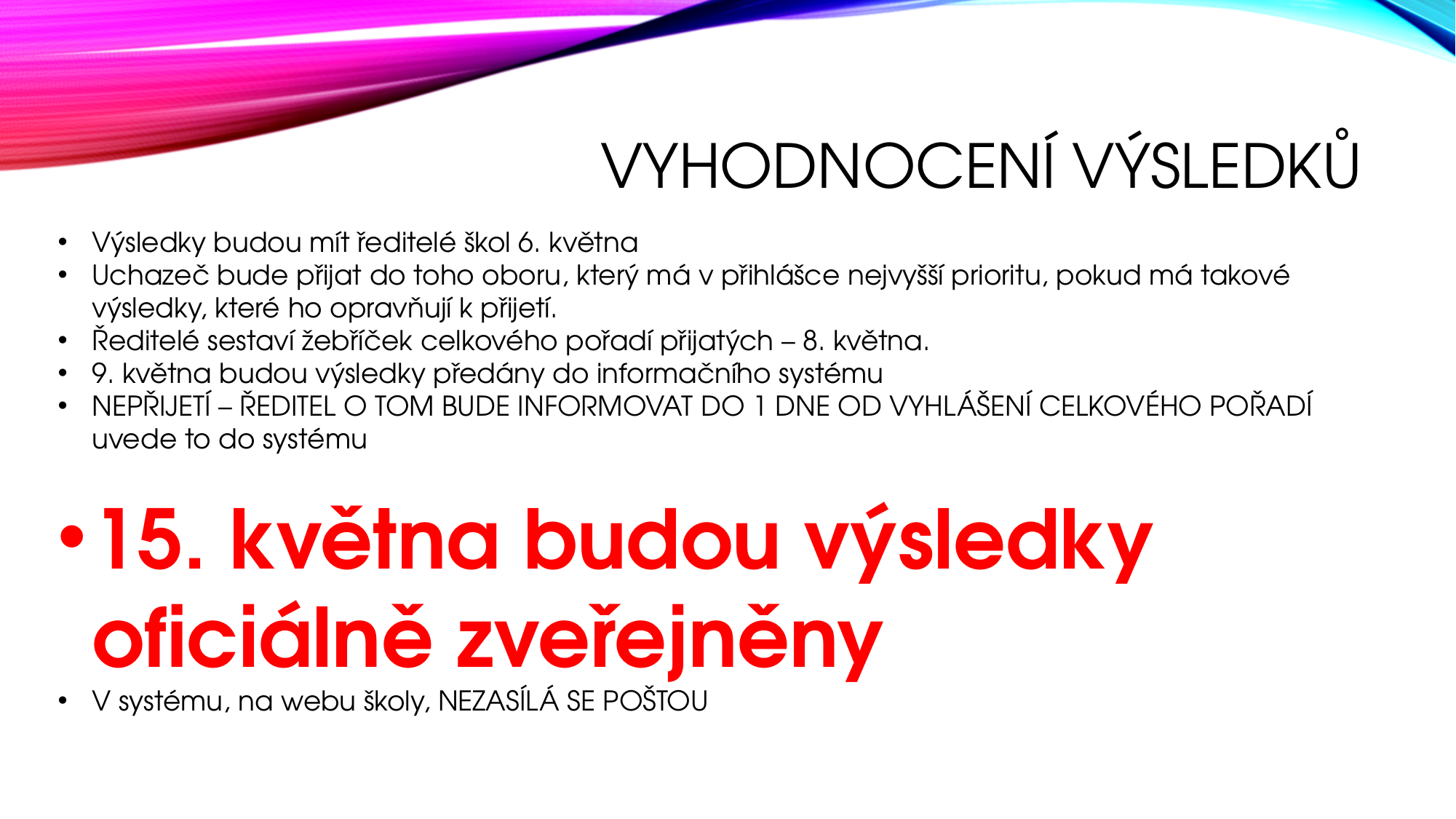

# Vyhodnocení výsledků
Výsledky budou mít ředitelé škol 6. května
Uchazeč bude přijat do toho oboru, který má v přihlášce nejvyšší prioritu, pokud má takové výsledky, které ho opravňují k přijetí.
Ředitelé sestaví žebříček celkového pořadí přijatých – 8. května.
9. května budou výsledky předány do informačního systému
NEPŘIJETÍ – ŘEDITEL O TOM BUDE INFORMOVAT DO 1 DNE OD VYHLÁŠENÍ CELKOVÉHO POŘADÍ uvede to do systému

15. května budou výsledky  oficiálně zveřejněny
V systému, na webu školy, NEZASÍLÁ SE POŠTOU